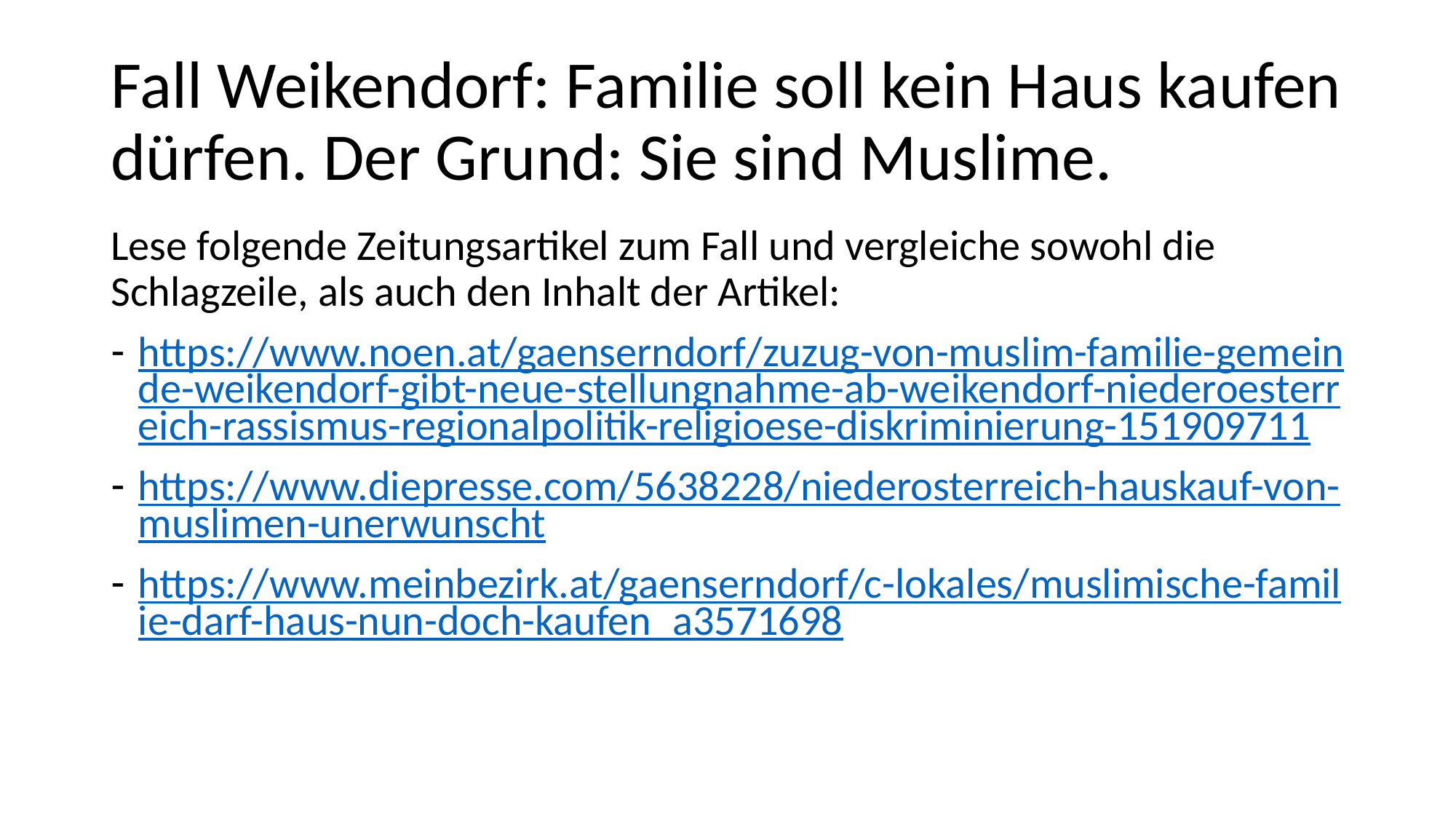

# Fall Weikendorf: Familie soll kein Haus kaufen dürfen. Der Grund: Sie sind Muslime.
Lese folgende Zeitungsartikel zum Fall und vergleiche sowohl die Schlagzeile, als auch den Inhalt der Artikel:
https://www.noen.at/gaenserndorf/zuzug-von-muslim-familie-gemeinde-weikendorf-gibt-neue-stellungnahme-ab-weikendorf-niederoesterreich-rassismus-regionalpolitik-religioese-diskriminierung-151909711
https://www.diepresse.com/5638228/niederosterreich-hauskauf-von-muslimen-unerwunscht
https://www.meinbezirk.at/gaenserndorf/c-lokales/muslimische-familie-darf-haus-nun-doch-kaufen_a3571698